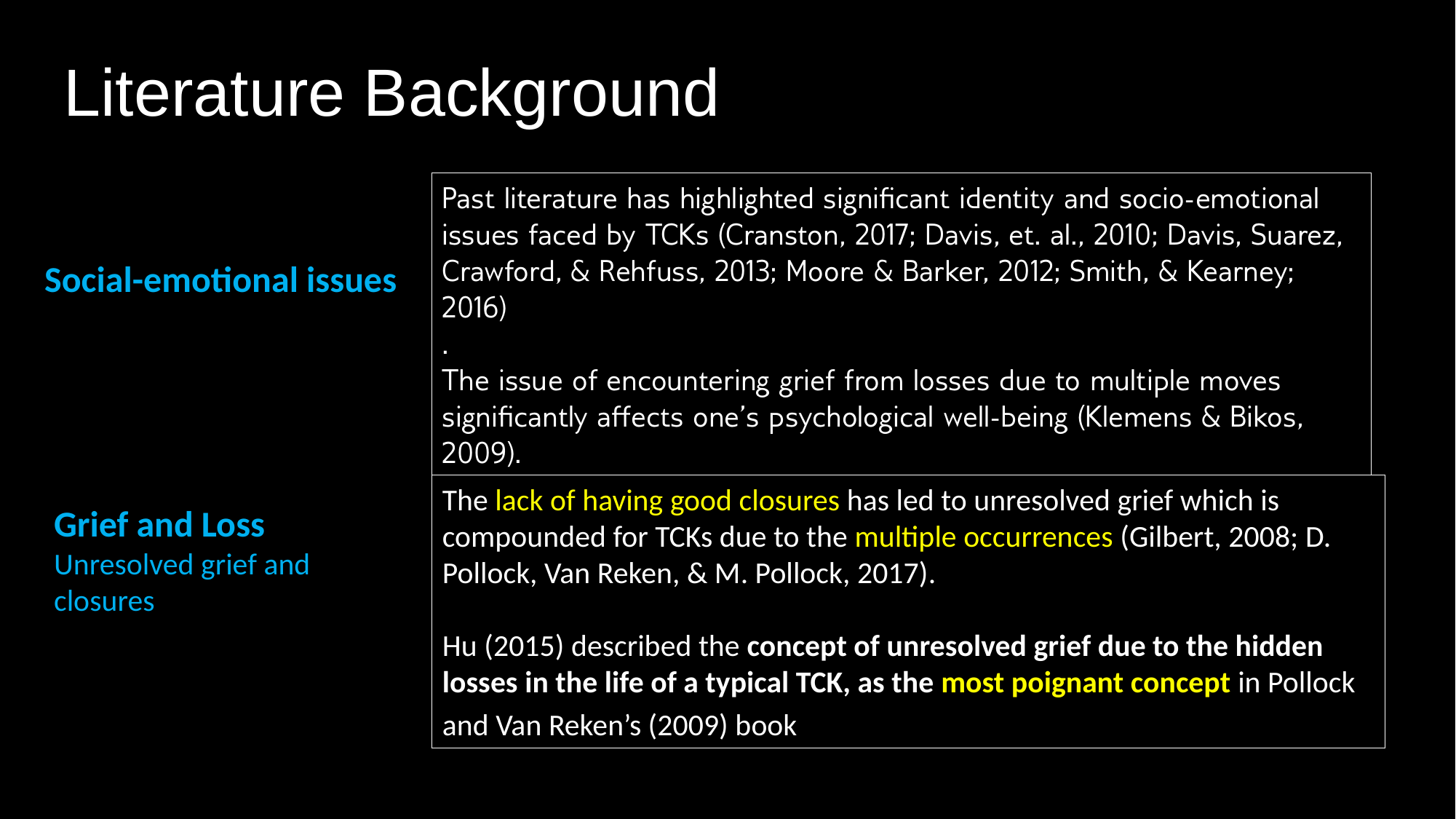

# Literature Background
Past literature has highlighted significant identity and socio-emotional issues faced by TCKs (Cranston, 2017; Davis, et. al., 2010; Davis, Suarez, Crawford, & Rehfuss, 2013; Moore & Barker, 2012; Smith, & Kearney; 2016)
.
The issue of encountering grief from losses due to multiple moves significantly affects one’s psychological well-being (Klemens & Bikos, 2009).
Social-emotional issues

The lack of having good closures has led to unresolved grief which is compounded for TCKs due to the multiple occurrences (Gilbert, 2008; D. Pollock, Van Reken, & M. Pollock, 2017).

Hu (2015) described the concept of unresolved grief due to the hidden losses in the life of a typical TCK, as the most poignant concept in Pollock and Van Reken’s (2009) book
Grief and Loss
Unresolved grief and closures